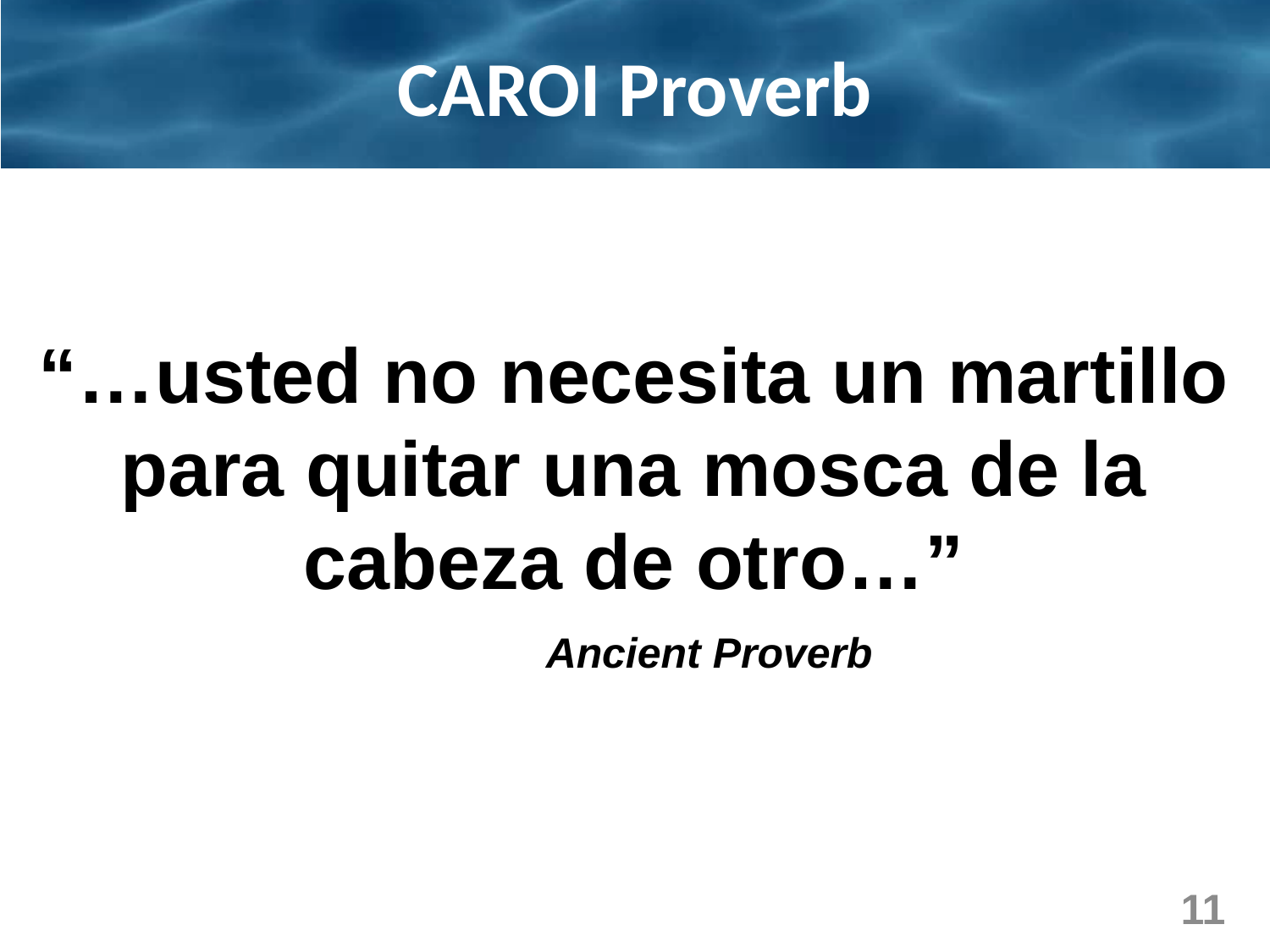

# CAROI Proverb
“…usted no necesita un martillo para quitar una mosca de la cabeza de otro…”
				Ancient Proverb
11